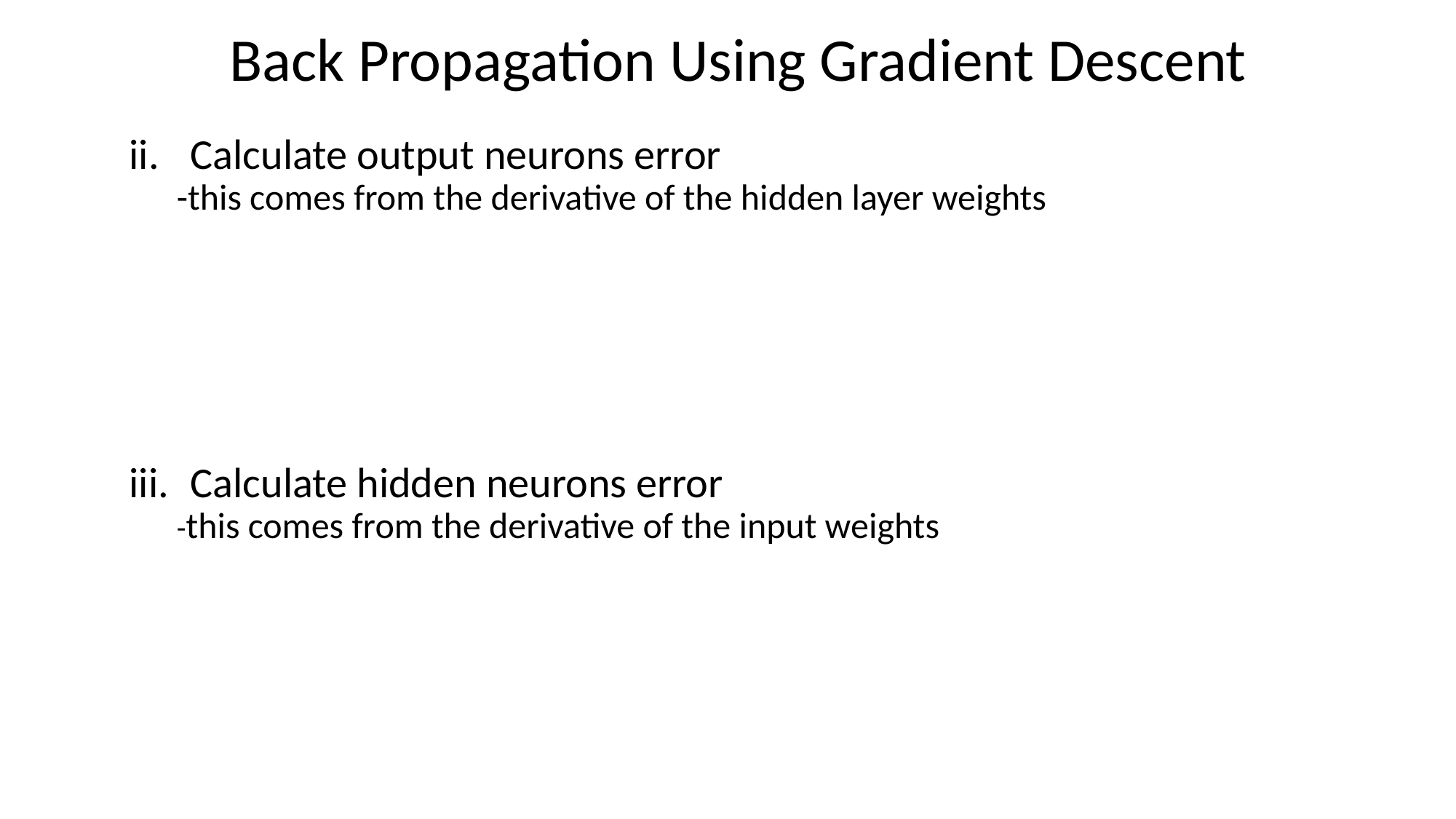

# Back Propagation Using Gradient Descent
Calculate output neurons error
-this comes from the derivative of the hidden layer weights

Calculate hidden neurons error
-this comes from the derivative of the input weights